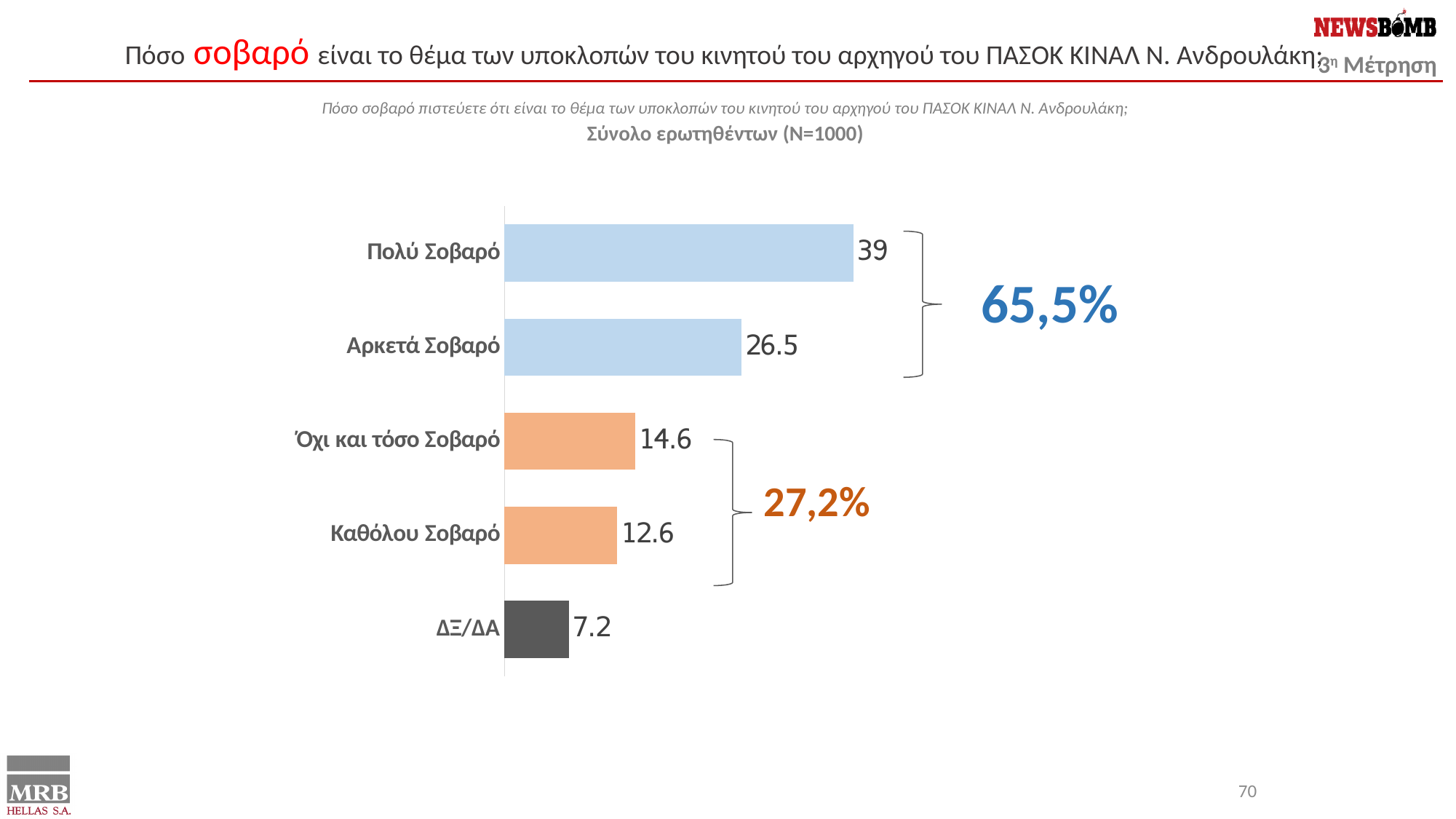

Πόσο σοβαρό είναι το θέμα των υποκλοπών του κινητού του αρχηγού του ΠΑΣΟΚ ΚΙΝΑΛ Ν. Ανδρουλάκη;

Πόσο σοβαρό πιστεύετε ότι είναι το θέμα των υποκλοπών του κινητού του αρχηγού του ΠΑΣΟΚ ΚΙΝΑΛ Ν. Ανδρουλάκη;
Σύνολο ερωτηθέντων (N=1000)

### Chart

| Category | Series 1 |
|---|---|
| Πολύ Σοβαρό | 39.0 |
| Αρκετά Σοβαρό | 26.5 |
| Όχι και τόσο Σοβαρό | 14.6 |
| Καθόλου Σοβαρό | 12.6 |
| ΔΞ/ΔΑ | 7.2 |
65,5%
27,2%
70